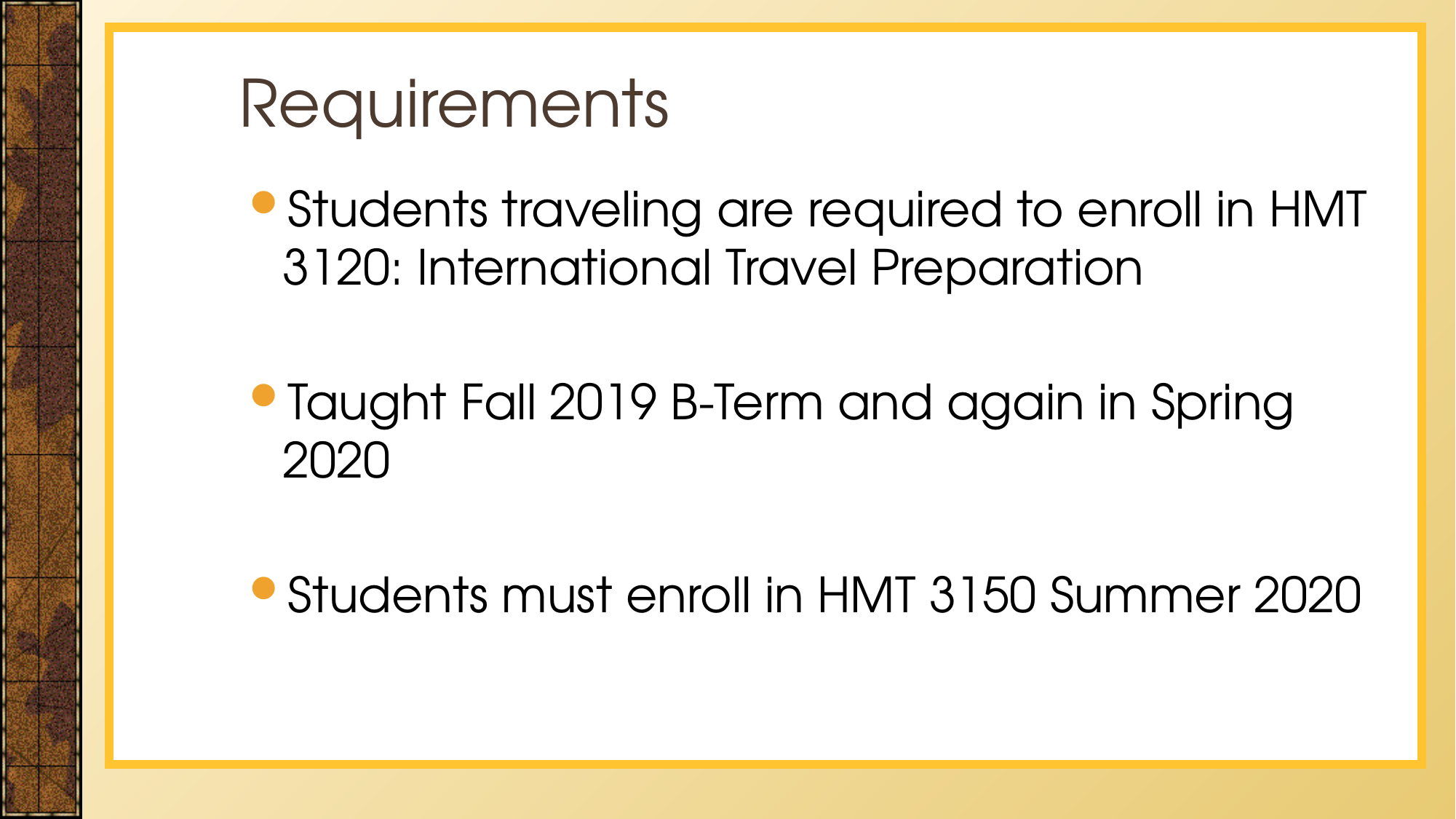

# Requirements
Students traveling are required to enroll in HMT 3120: International Travel Preparation

Taught Fall 2019 B-Term and again in Spring 2020

Students must enroll in HMT 3150 Summer 2020